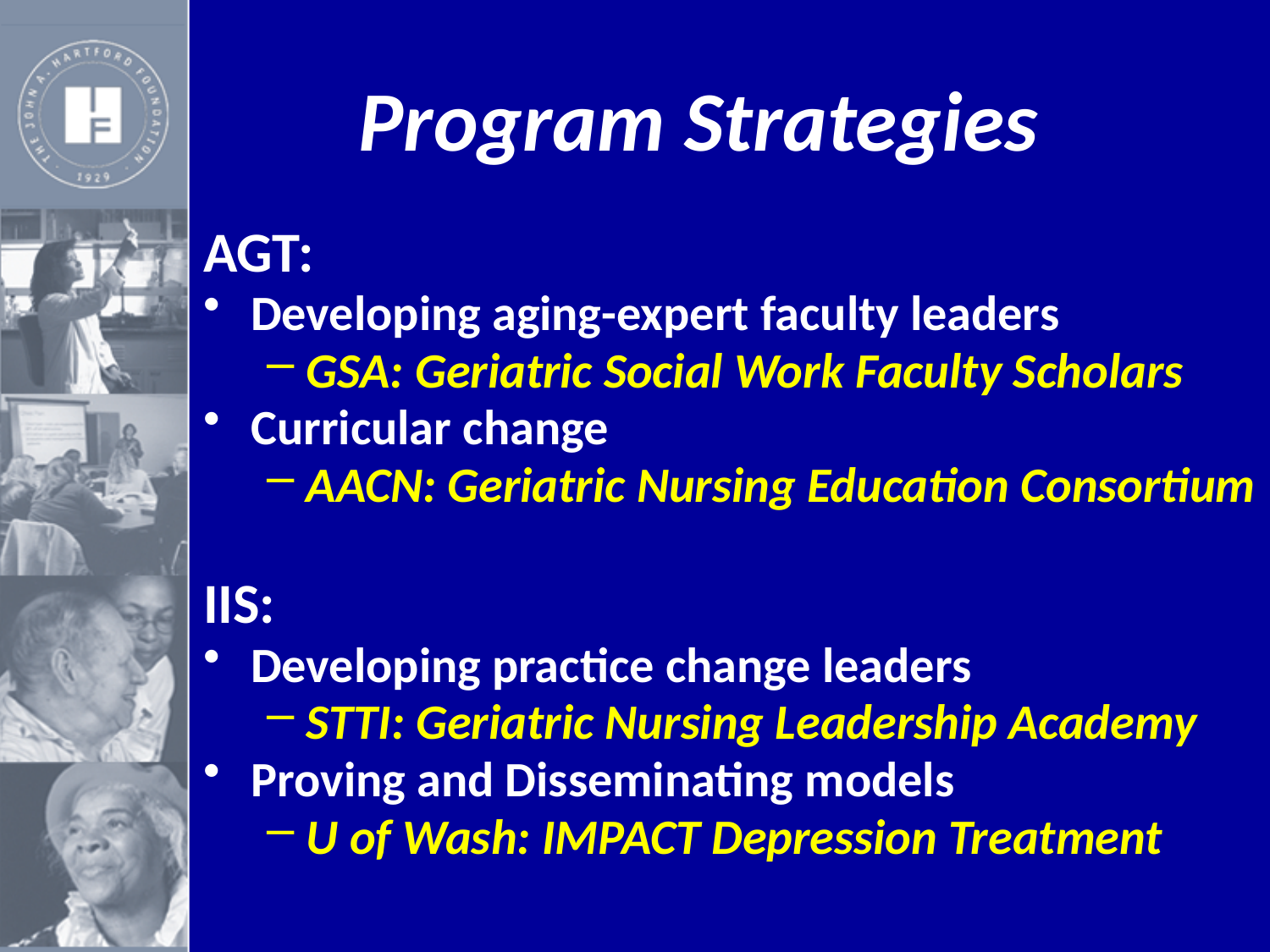

# Program Strategies
AGT:
Developing aging-expert faculty leaders
GSA: Geriatric Social Work Faculty Scholars
Curricular change
AACN: Geriatric Nursing Education Consortium

IIS:
Developing practice change leaders
STTI: Geriatric Nursing Leadership Academy
Proving and Disseminating models
U of Wash: IMPACT Depression Treatment